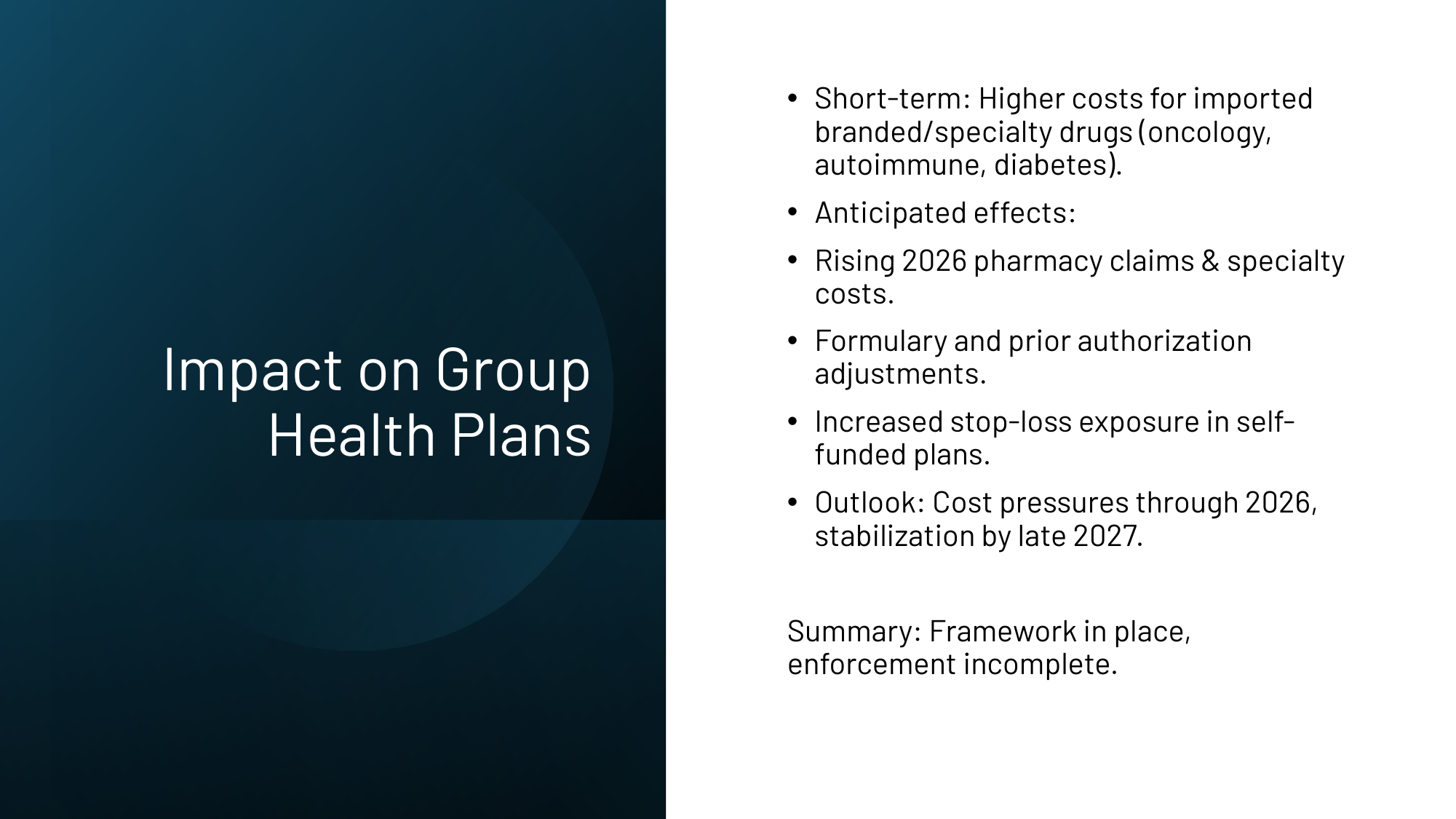

# Impact on Group Health Plans

Short-term: Higher costs for imported branded/specialty drugs (oncology, autoimmune, diabetes).
Anticipated effects:
Rising 2026 pharmacy claims & specialty costs.
Formulary and prior authorization adjustments.
Increased stop-loss exposure in self-funded plans.
Outlook: Cost pressures through 2026, stabilization by late 2027.

Summary: Framework in place, enforcement incomplete.